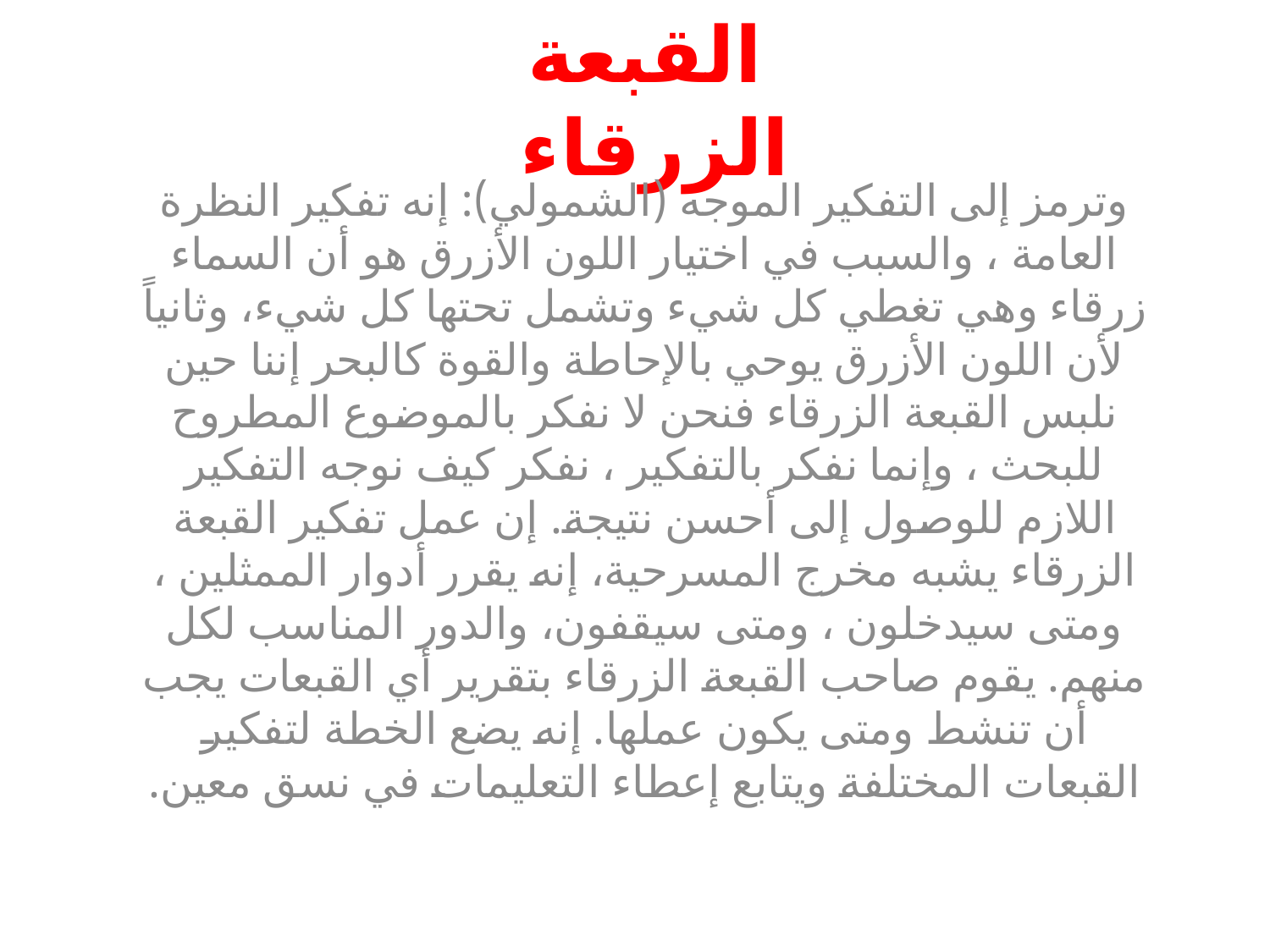

# القبعة الزرقاء
وترمز إلى التفكير الموجه (الشمولي): إنه تفكير النظرة العامة ، والسبب في اختيار اللون الأزرق هو أن السماء زرقاء وهي تغطي كل شيء وتشمل تحتها كل شيء، وثانياً لأن اللون الأزرق يوحي بالإحاطة والقوة كالبحر إننا حين نلبس القبعة الزرقاء فنحن لا نفكر بالموضوع المطروح للبحث ، وإنما نفكر بالتفكير ، نفكر كيف نوجه التفكير اللازم للوصول إلى أحسن نتيجة. إن عمل تفكير القبعة الزرقاء يشبه مخرج المسرحية، إنه يقرر أدوار الممثلين ، ومتى سيدخلون ، ومتى سيقفون، والدور المناسب لكل منهم. يقوم صاحب القبعة الزرقاء بتقرير أي القبعات يجب أن تنشط ومتى يكون عملها. إنه يضع الخطة لتفكير القبعات المختلفة ويتابع إعطاء التعليمات في نسق معين.